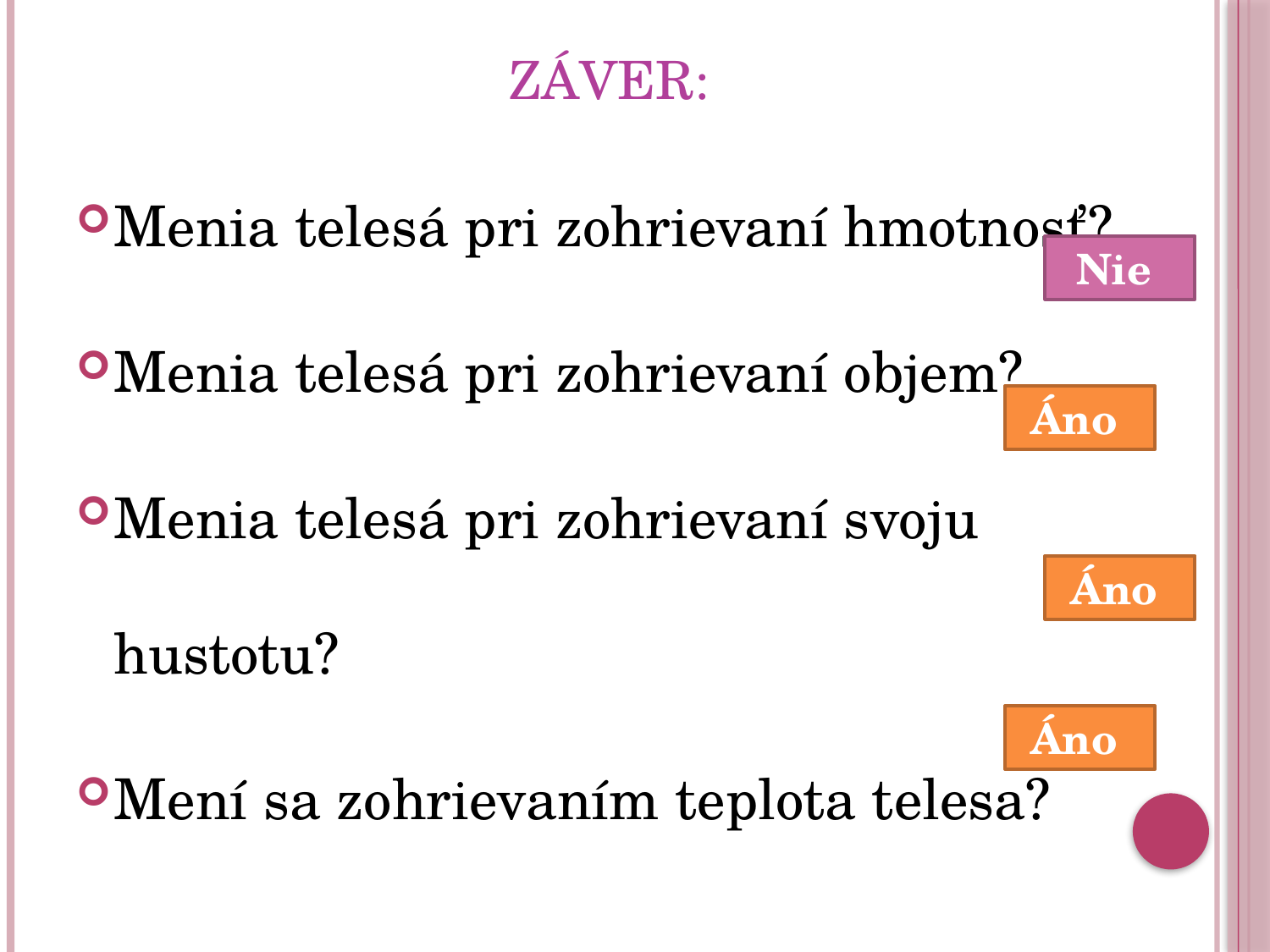

# Záver:
Menia telesá pri zohrievaní hmotnosť?
Menia telesá pri zohrievaní objem?
Menia telesá pri zohrievaní svoju hustotu?
Mení sa zohrievaním teplota telesa?

Nie
Áno
Áno
Áno